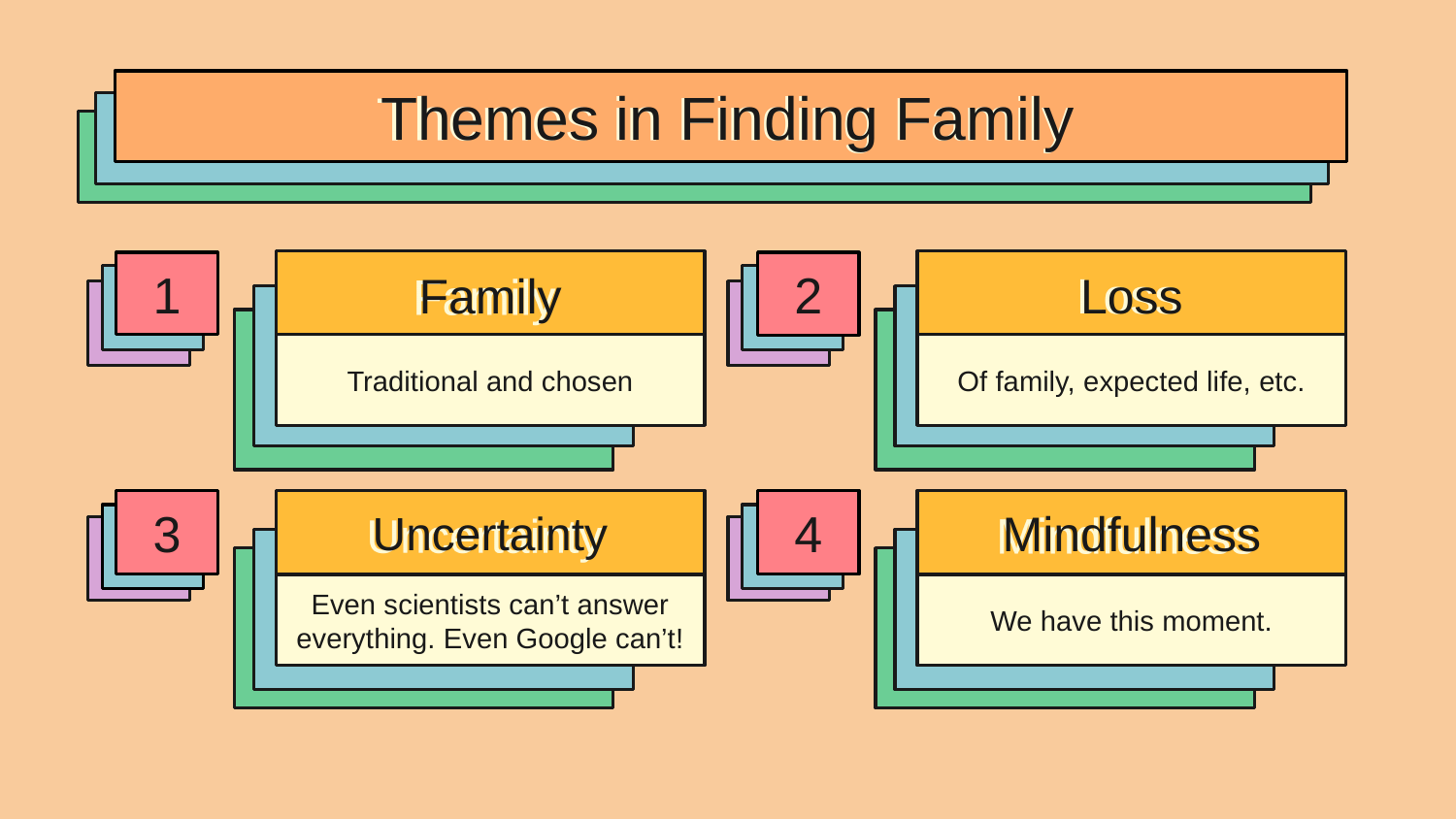

# Themes in Finding Family
1
Family
2
Loss
Traditional and chosen
Of family, expected life, etc.
3
4
Mindfulness
Uncertainty
We have this moment.
Even scientists can’t answer everything. Even Google can’t!